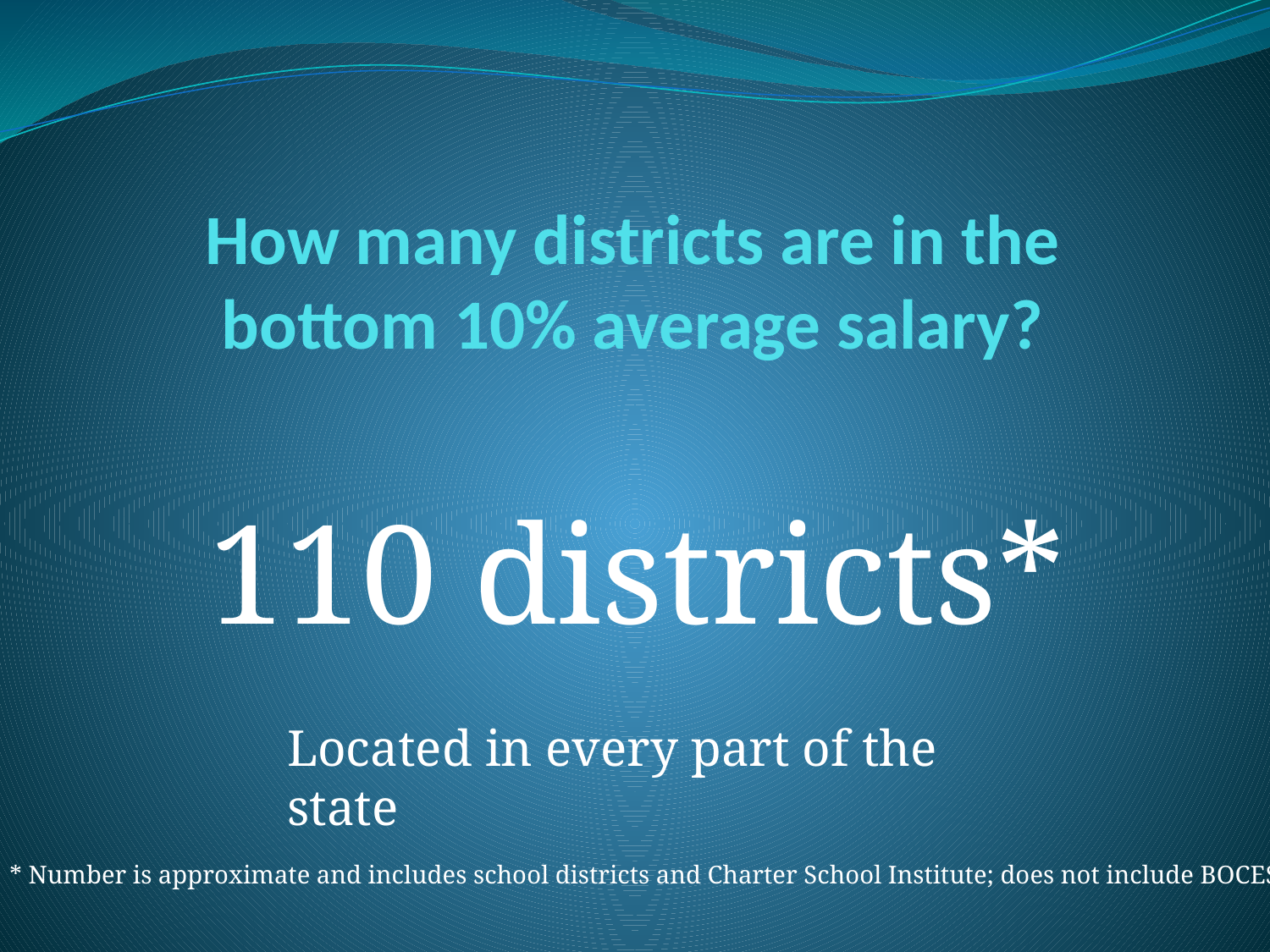

# How many districts are in the bottom 10% average salary?
 110 districts*

Located in every part of the state
* Number is approximate and includes school districts and Charter School Institute; does not include BOCES